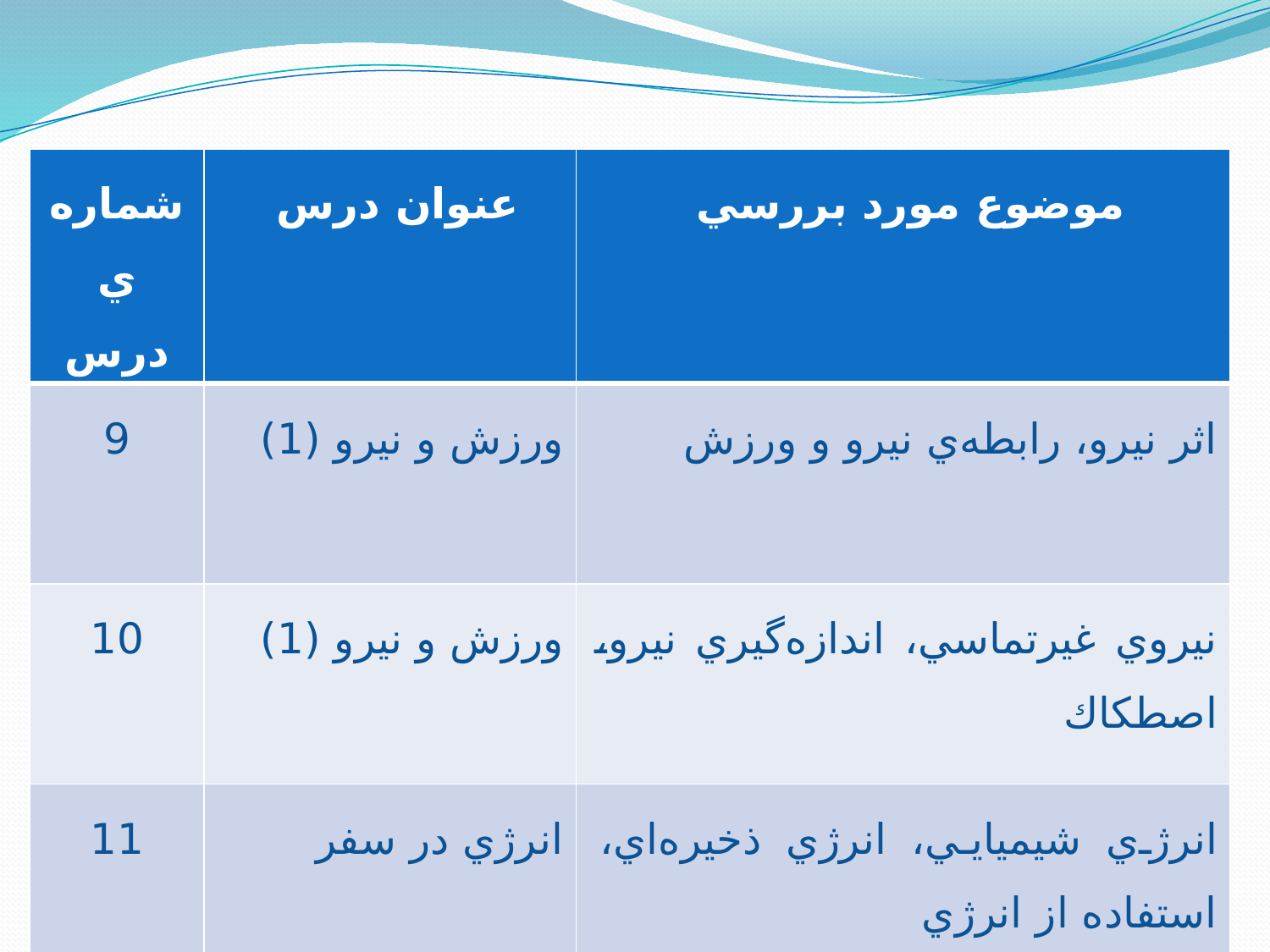

| شماره‌ي درس | عنوان درس | موضوع مورد بررسي |
| --- | --- | --- |
| 9 | ورزش و نيرو (1) | اثر نيرو، رابطه‌ي نيرو و ورزش |
| 10 | ورزش و نيرو (1) | نيروي غيرتماسي، اندازه‌گيري نيرو، اصطكاك |
| 11 | انرژي در سفر | انرژي شيميايي، انرژي ذخيره‌اي، استفاده از انرژي |